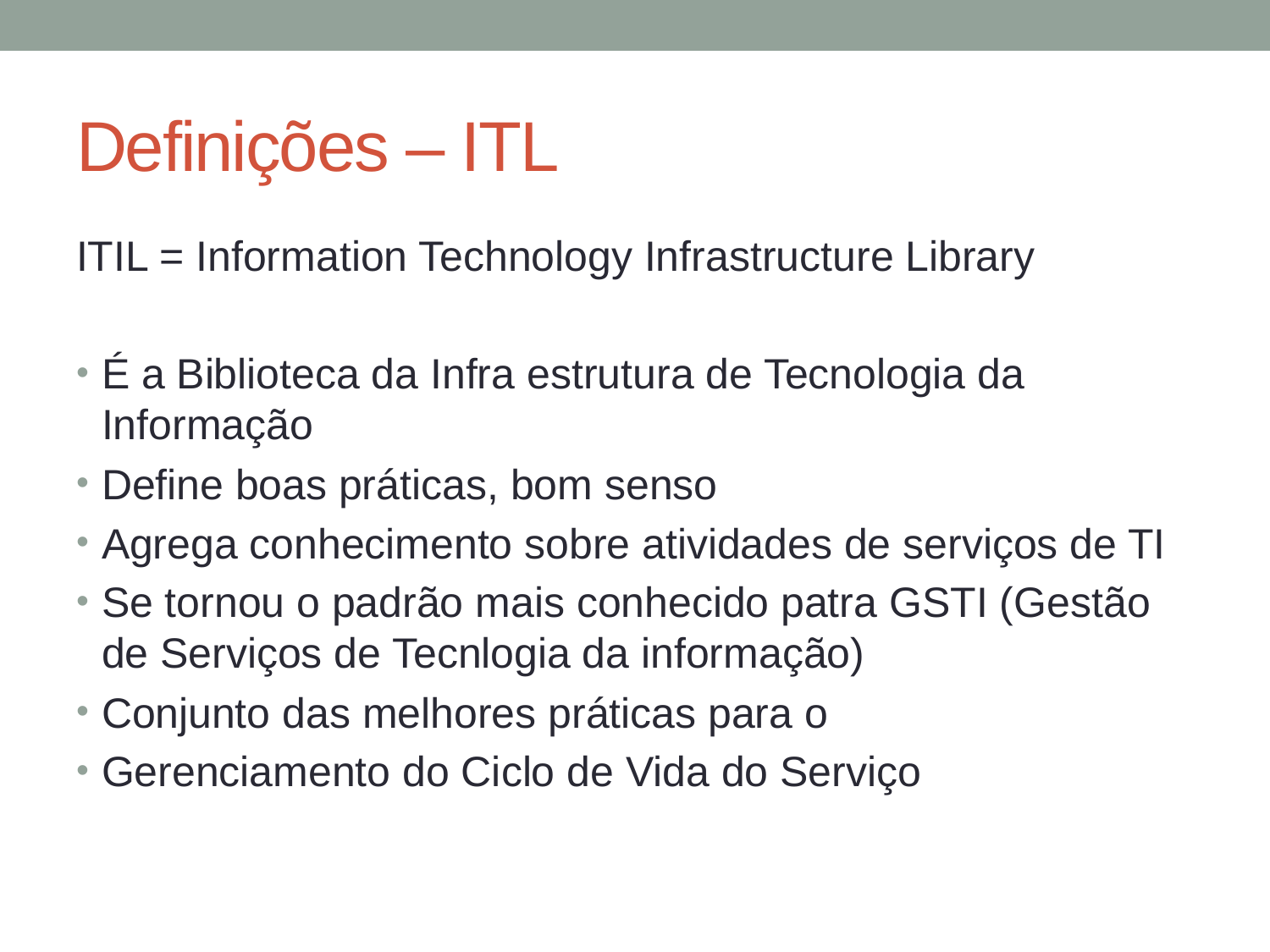

# Definições – ITL
ITIL = Information Technology Infrastructure Library

É a Biblioteca da Infra estrutura de Tecnologia da Informação
Define boas práticas, bom senso
Agrega conhecimento sobre atividades de serviços de TI
Se tornou o padrão mais conhecido patra GSTI (Gestão de Serviços de Tecnlogia da informação)
Conjunto das melhores práticas para o
Gerenciamento do Ciclo de Vida do Serviço